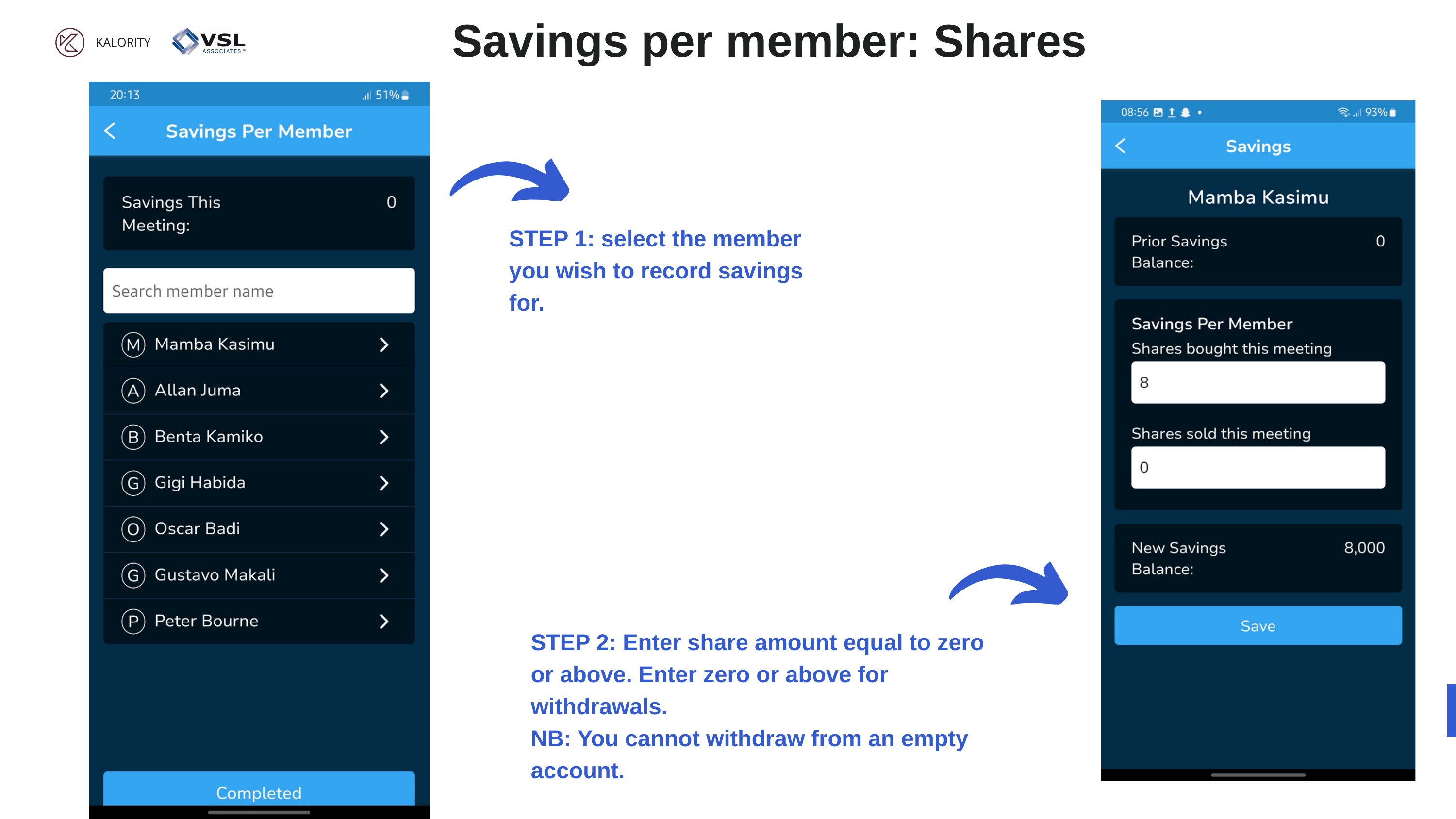

Savings per member: Shares

KALORITY

STEP 1: select the member you wish to record savings for.

STEP 2: Enter share amount equal to zero or above. Enter zero or above for withdrawals.
NB: You cannot withdraw from an empty account.